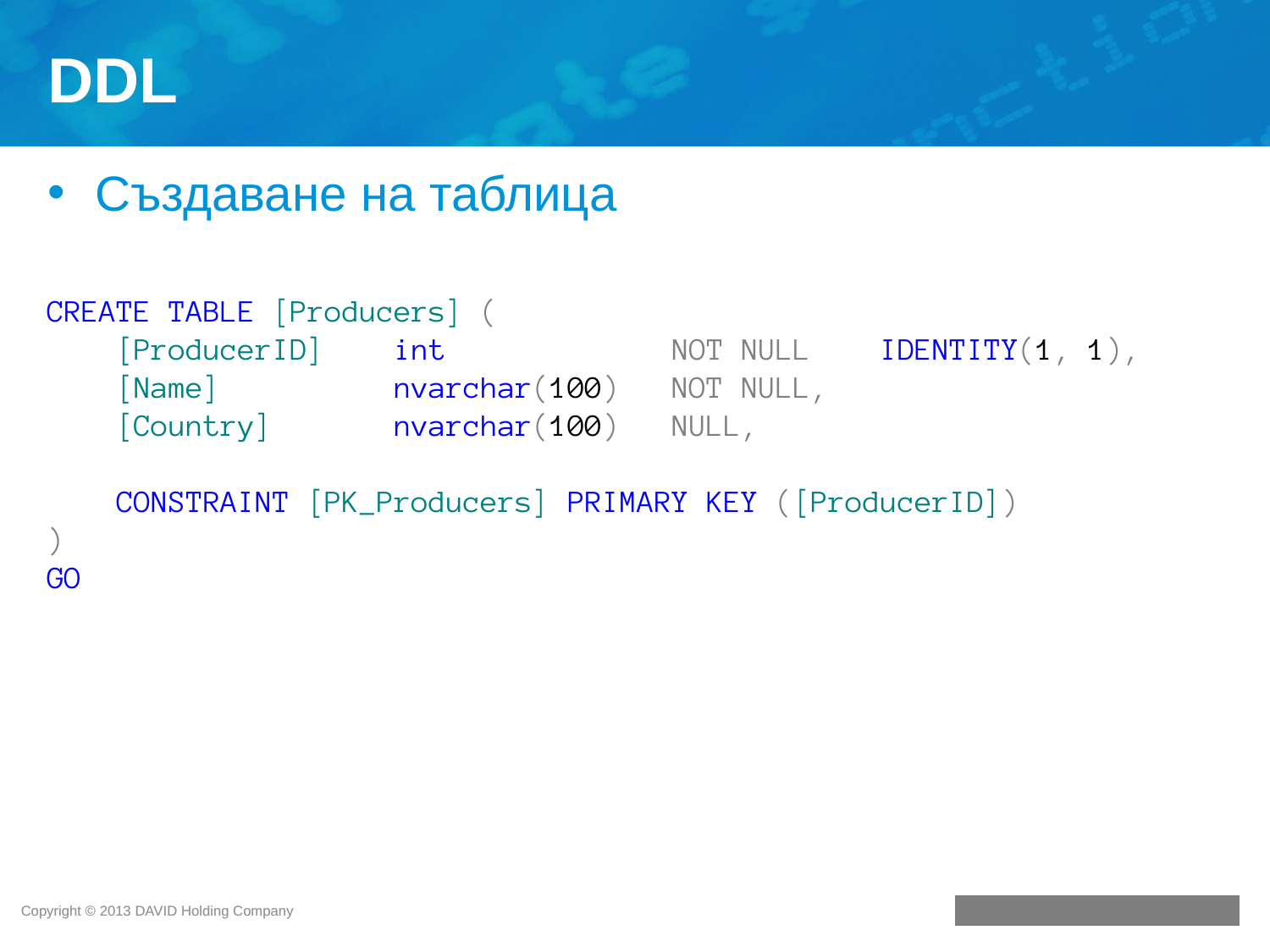

# DDL
Създаване на таблица

CREATE TABLE [Producers] (
    [ProducerID]    int             NOT NULL    IDENTITY(1, 1),
    [Name]          nvarchar(100)   NOT NULL,
    [Country]       nvarchar(100)   NULL,
    CONSTRAINT [PK_Producers] PRIMARY KEY ([ProducerID])
)
GO